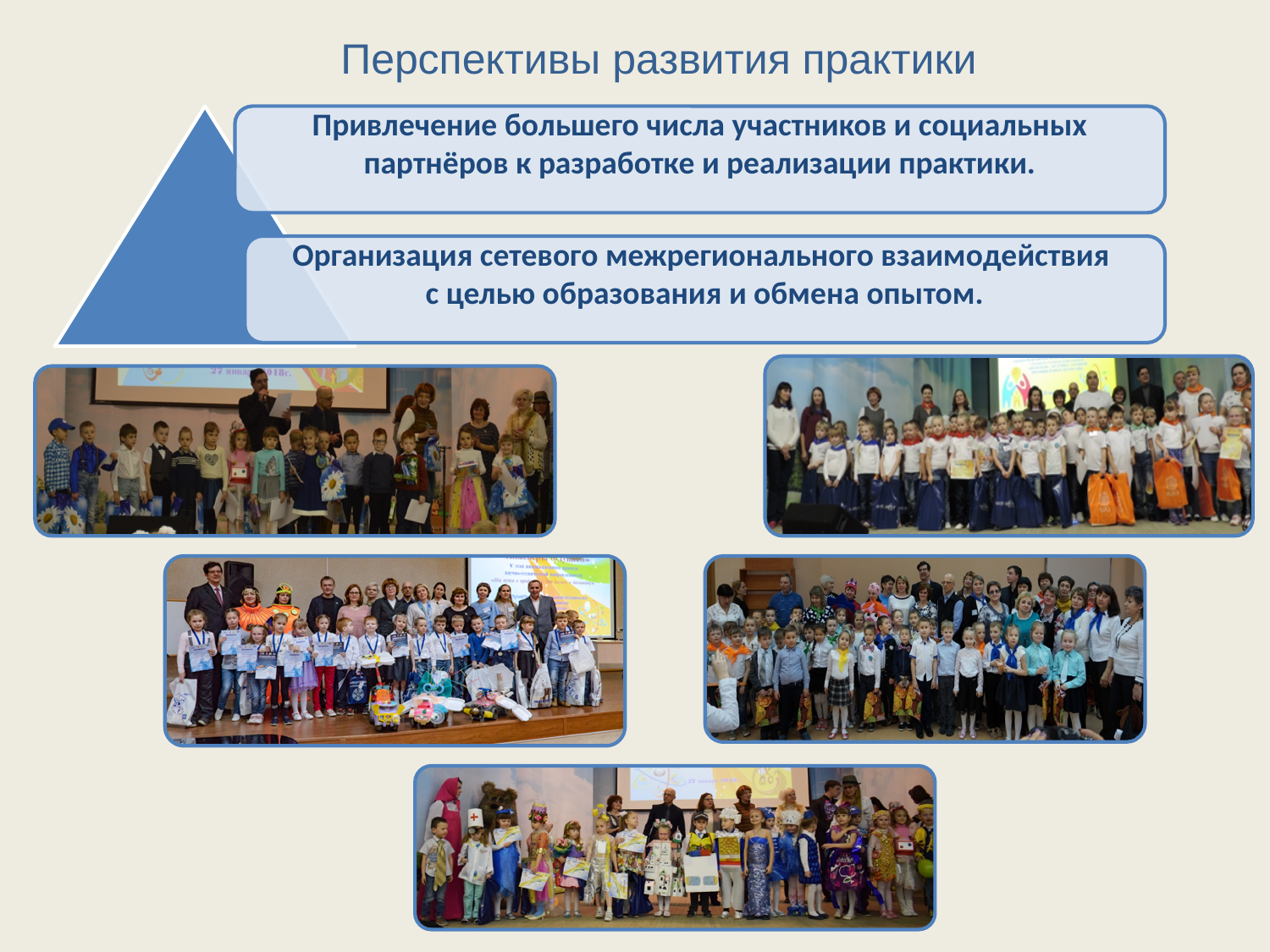

# Перспективы развития практики
Привлечение большего числа участников и социальных партнёров к разработке и реализации практики.

Организация сетевого межрегионального взаимодействия
с целью образования и обмена опытом.